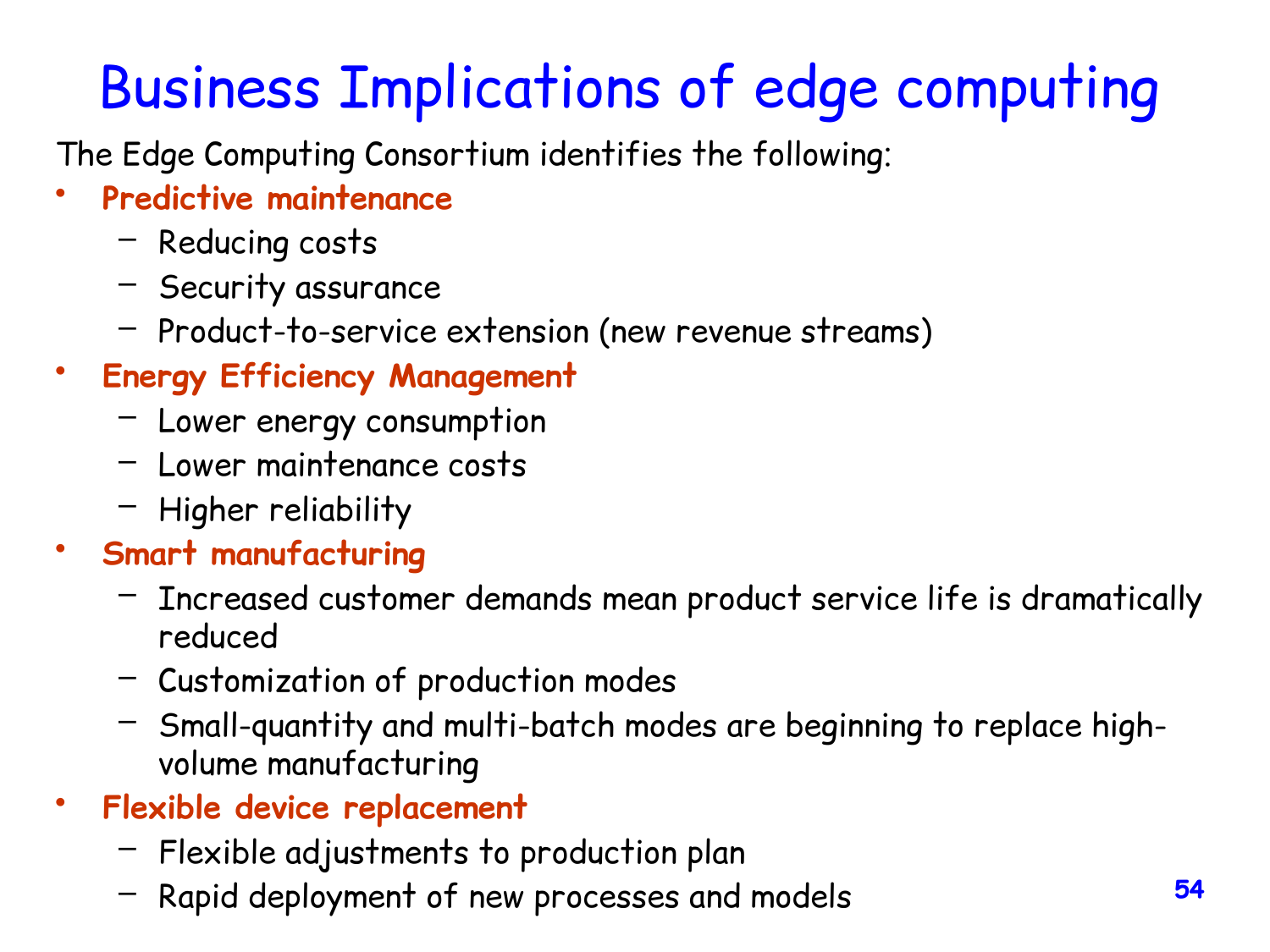

# Business Implications of edge computing
The Edge Computing Consortium identifies the following:
Predictive maintenance
Reducing costs
Security assurance
Product-to-service extension (new revenue streams)
Energy Efficiency Management
Lower energy consumption
Lower maintenance costs
Higher reliability
Smart manufacturing
Increased customer demands mean product service life is dramatically reduced
Customization of production modes
Small-quantity and multi-batch modes are beginning to replace high-volume manufacturing
Flexible device replacement
Flexible adjustments to production plan
Rapid deployment of new processes and models

54